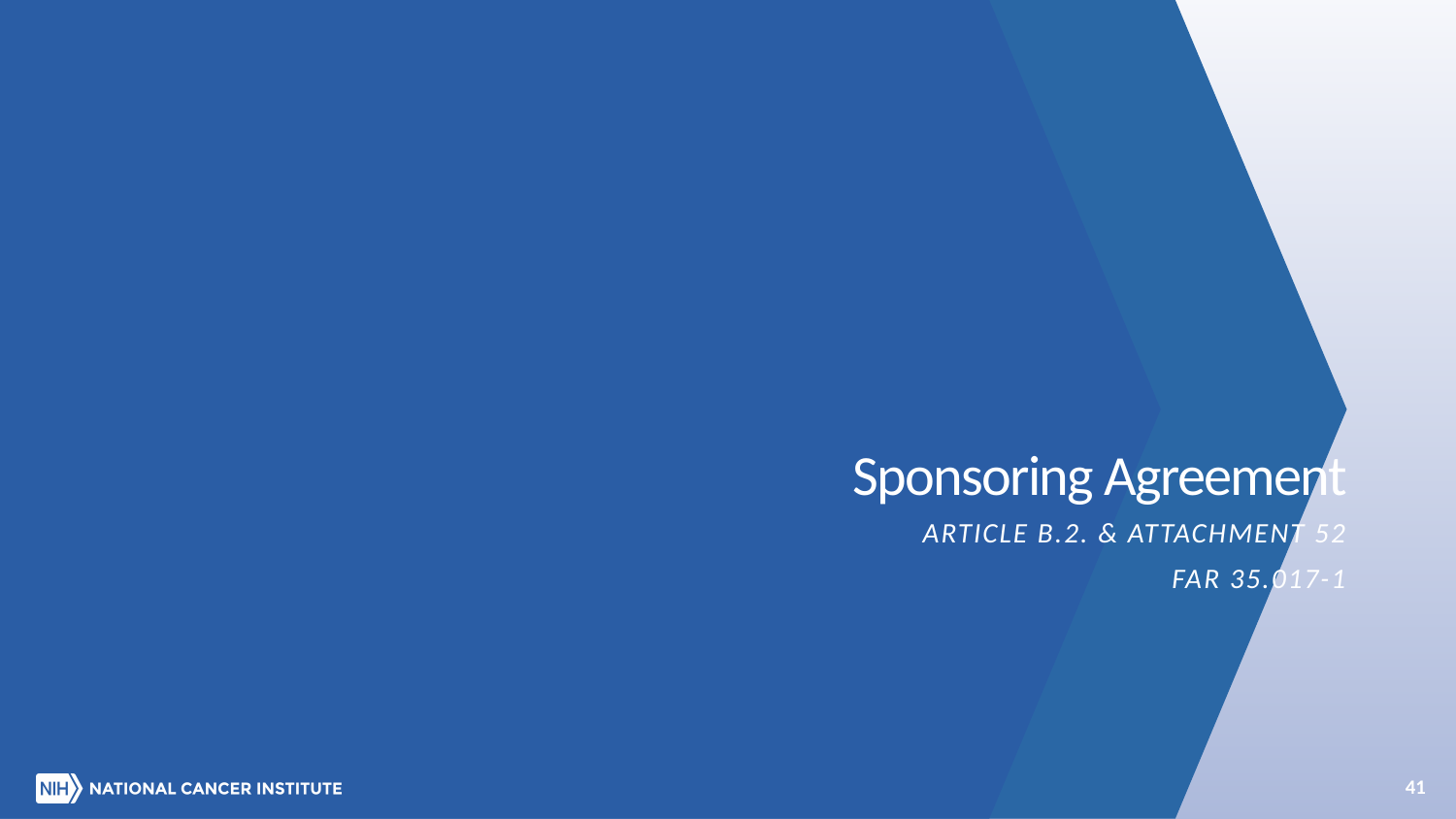

# Sponsoring Agreement
ARTICLE B.2. & ATTACHMENT 52
FAR 35.017-1